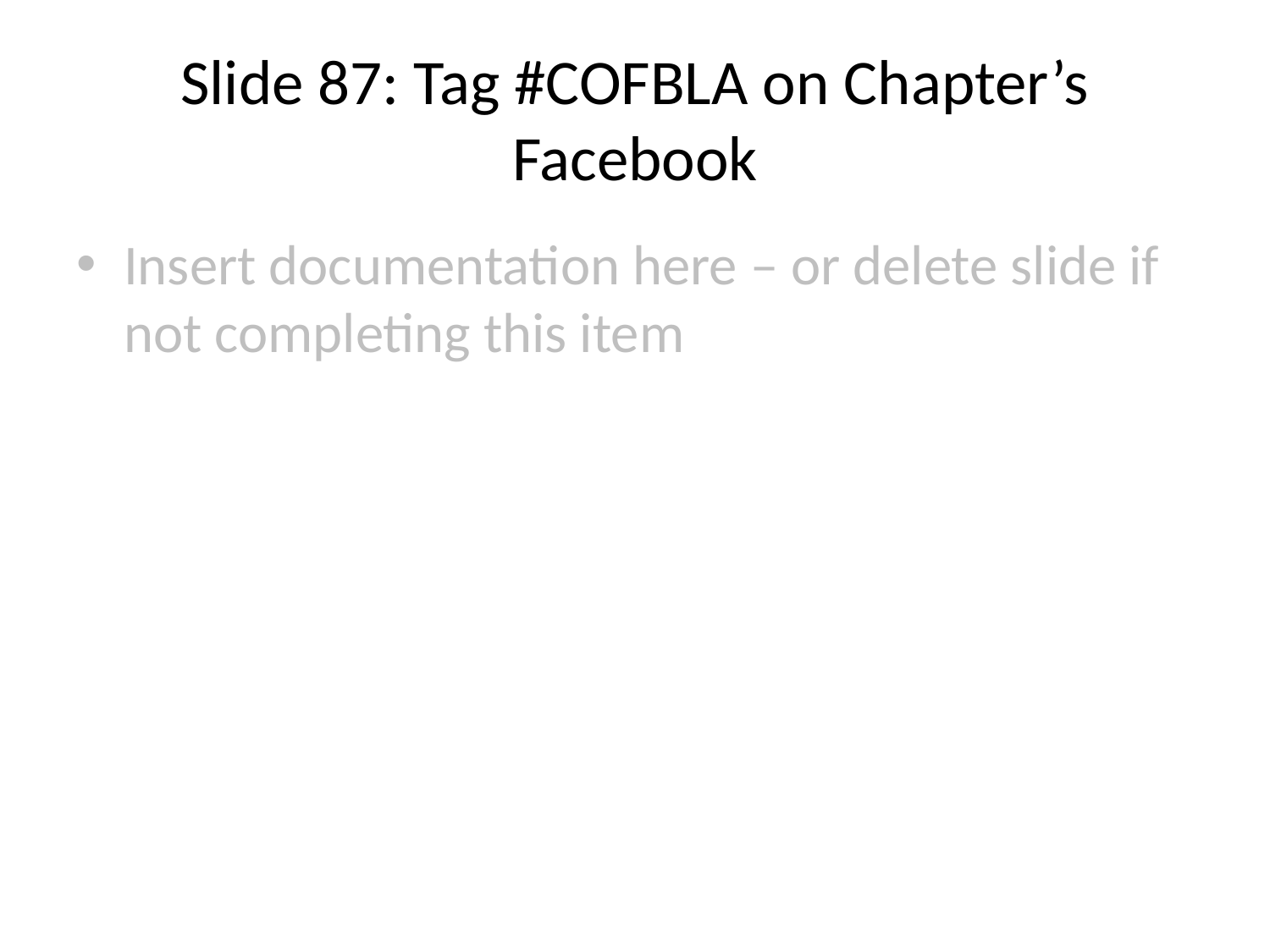

# Slide 87: Tag #COFBLA on Chapter’s Facebook
Insert documentation here – or delete slide if not completing this item